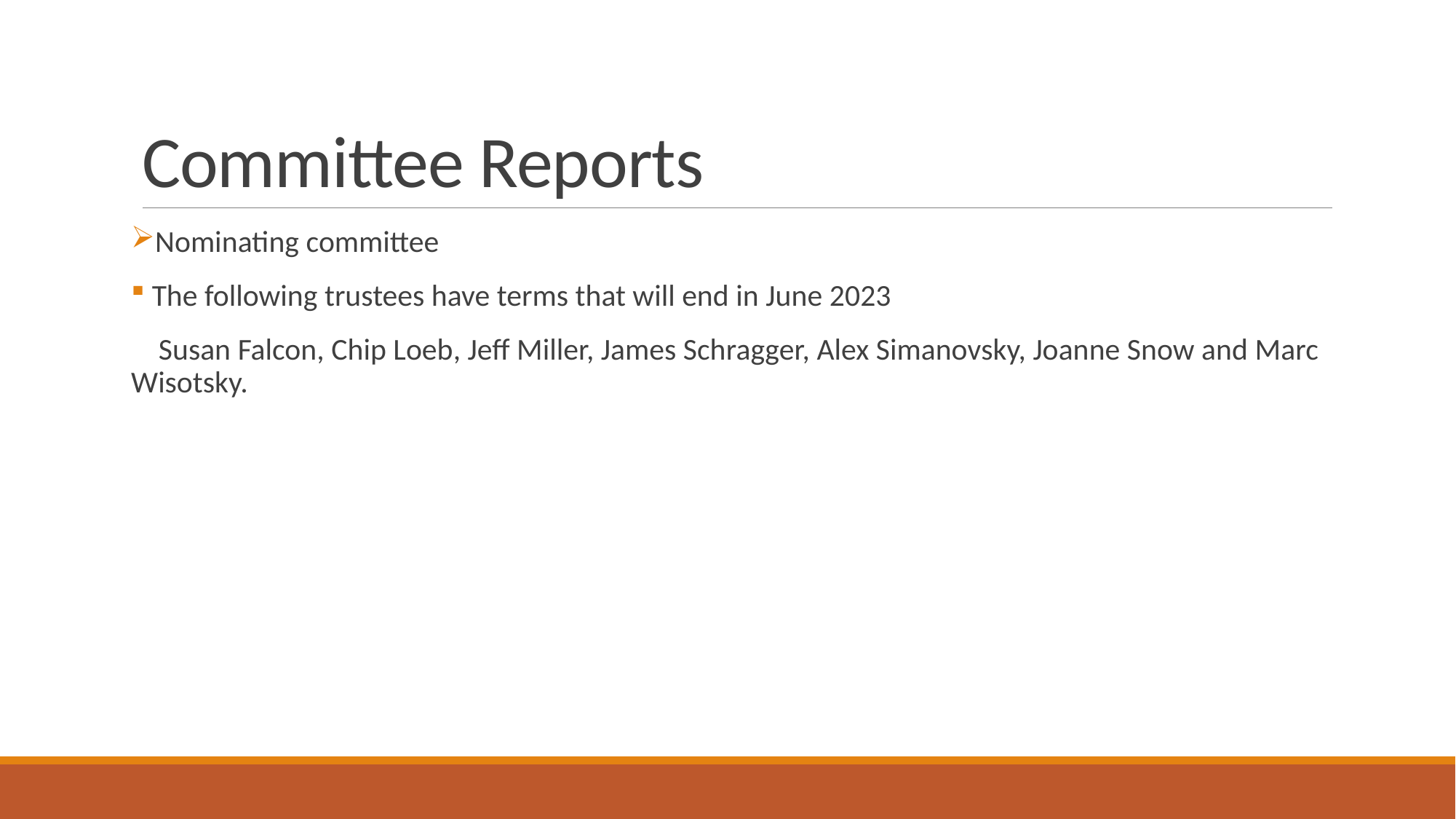

# Committee Reports
Nominating committee
 The following trustees have terms that will end in June 2023
    Susan Falcon, Chip Loeb, Jeff Miller, James Schragger, Alex Simanovsky, Joanne Snow and Marc Wisotsky.